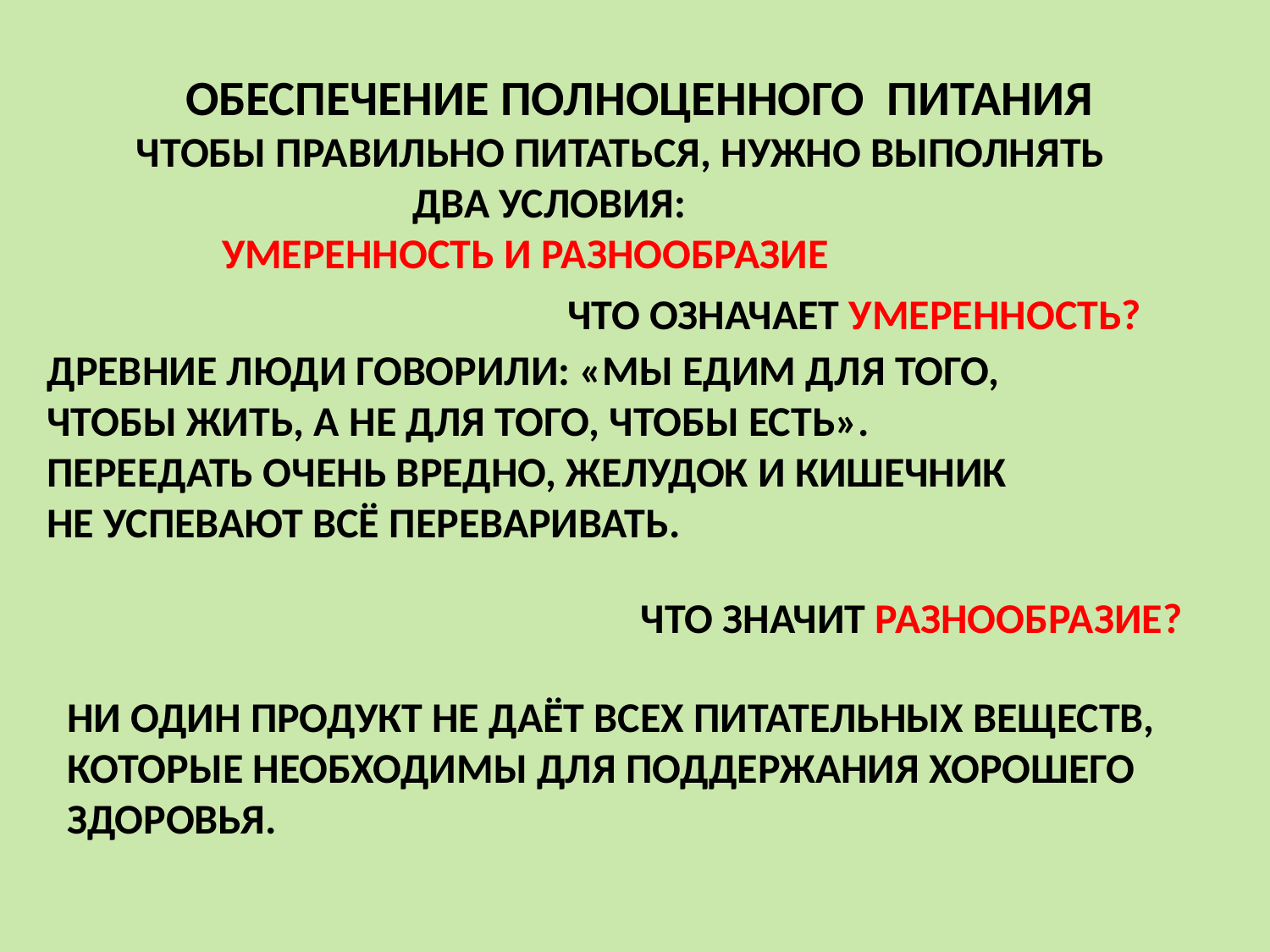

ОБЕСПЕЧЕНИЕ ПОЛНОЦЕННОГО  ПИТАНИЯ
ЧТОБЫ ПРАВИЛЬНО ПИТАТЬСЯ, НУЖНО ВЫПОЛНЯТЬ
                             ДВА УСЛОВИЯ:
         УМЕРЕННОСТЬ И РАЗНООБРАЗИЕ
ЧТО ОЗНАЧАЕТ УМЕРЕННОСТЬ?
ДРЕВНИЕ ЛЮДИ ГОВОРИЛИ: «МЫ ЕДИМ ДЛЯ ТОГО,
ЧТОБЫ ЖИТЬ, А НЕ ДЛЯ ТОГО, ЧТОБЫ ЕСТЬ».
ПЕРЕЕДАТЬ ОЧЕНЬ ВРЕДНО, ЖЕЛУДОК И КИШЕЧНИК
НЕ УСПЕВАЮТ ВСЁ ПЕРЕВАРИВАТЬ.
ЧТО ЗНАЧИТ РАЗНООБРАЗИЕ?
НИ ОДИН ПРОДУКТ НЕ ДАЁТ ВСЕХ ПИТАТЕЛЬНЫХ ВЕЩЕСТВ,
КОТОРЫЕ НЕОБХОДИМЫ ДЛЯ ПОДДЕРЖАНИЯ ХОРОШЕГО
ЗДОРОВЬЯ.